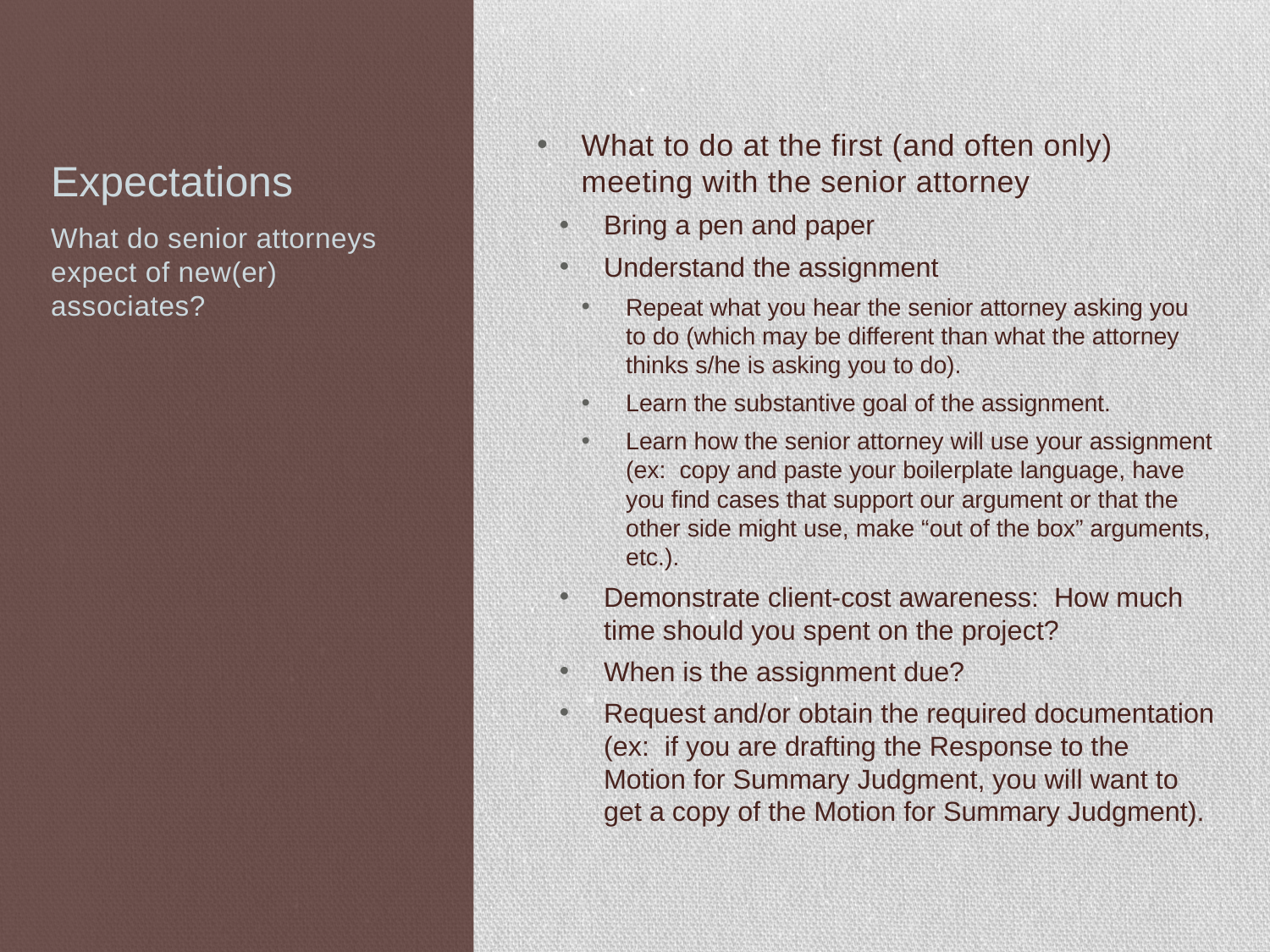

# Expectations

What to do at the first (and often only) meeting with the senior attorney
Bring a pen and paper
Understand the assignment
Repeat what you hear the senior attorney asking you to do (which may be different than what the attorney thinks s/he is asking you to do).
Learn the substantive goal of the assignment.
Learn how the senior attorney will use your assignment (ex:  copy and paste your boilerplate language, have you find cases that support our argument or that the other side might use, make “out of the box” arguments, etc.).
Demonstrate client-cost awareness:  How much time should you spent on the project?
When is the assignment due?
Request and/or obtain the required documentation (ex:  if you are drafting the Response to the Motion for Summary Judgment, you will want to get a copy of the Motion for Summary Judgment).
What do senior attorneys expect of new(er) associates?